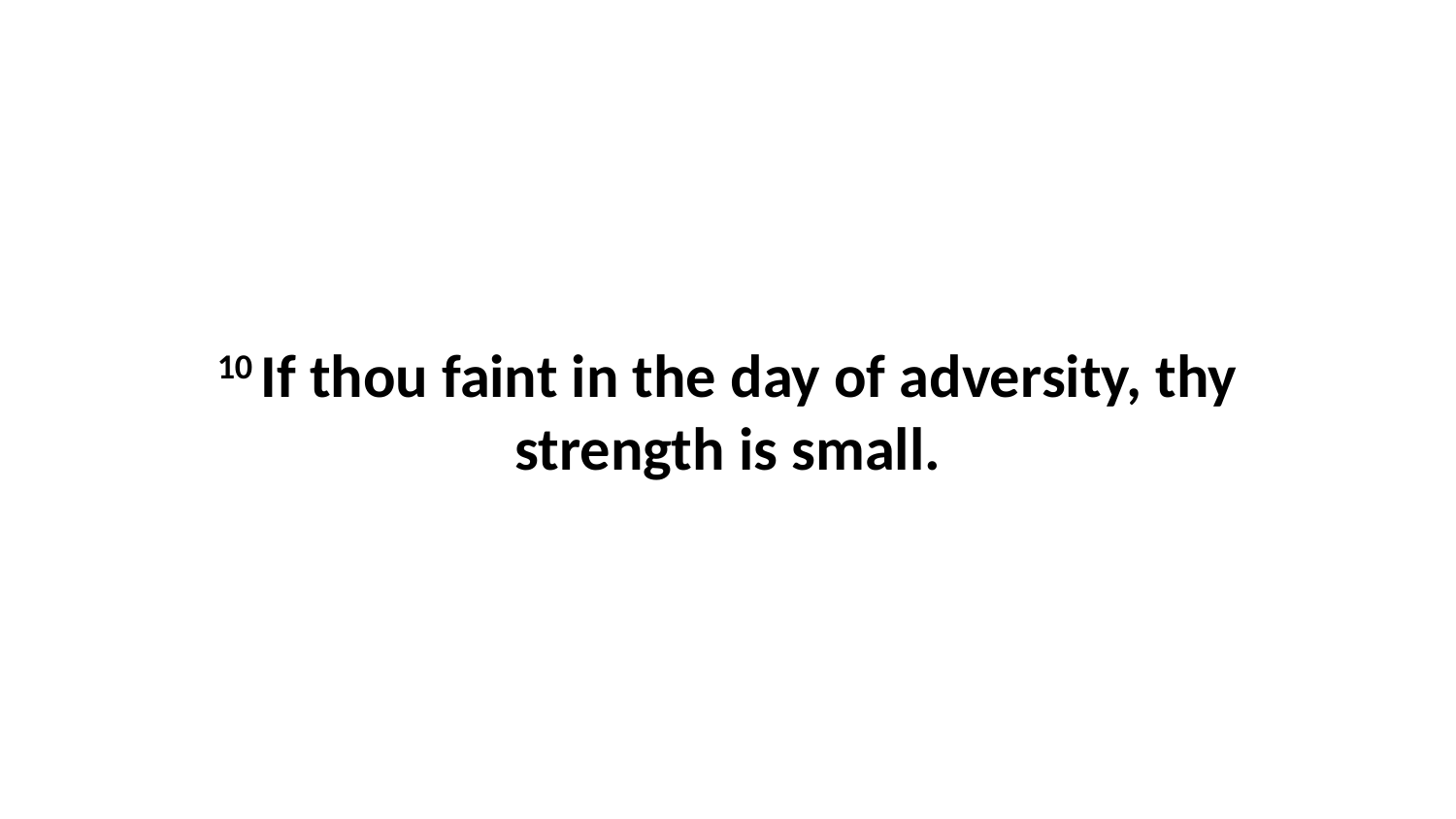

10 If thou faint in the day of adversity, thy strength is small.